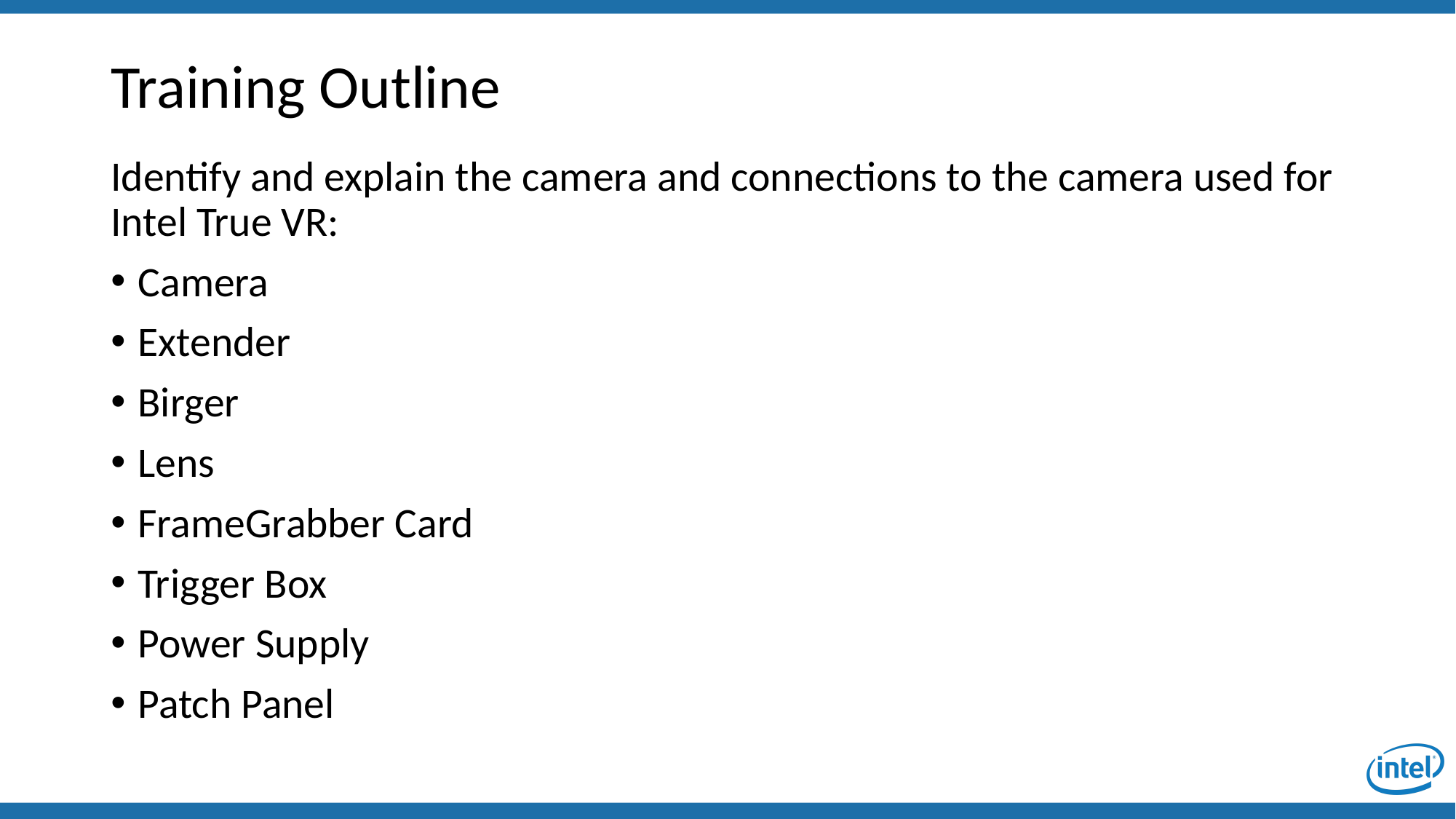

# Training Outline
Identify and explain the camera and connections to the camera used for Intel True VR:
Camera
Extender
Birger
Lens
FrameGrabber Card
Trigger Box
Power Supply
Patch Panel